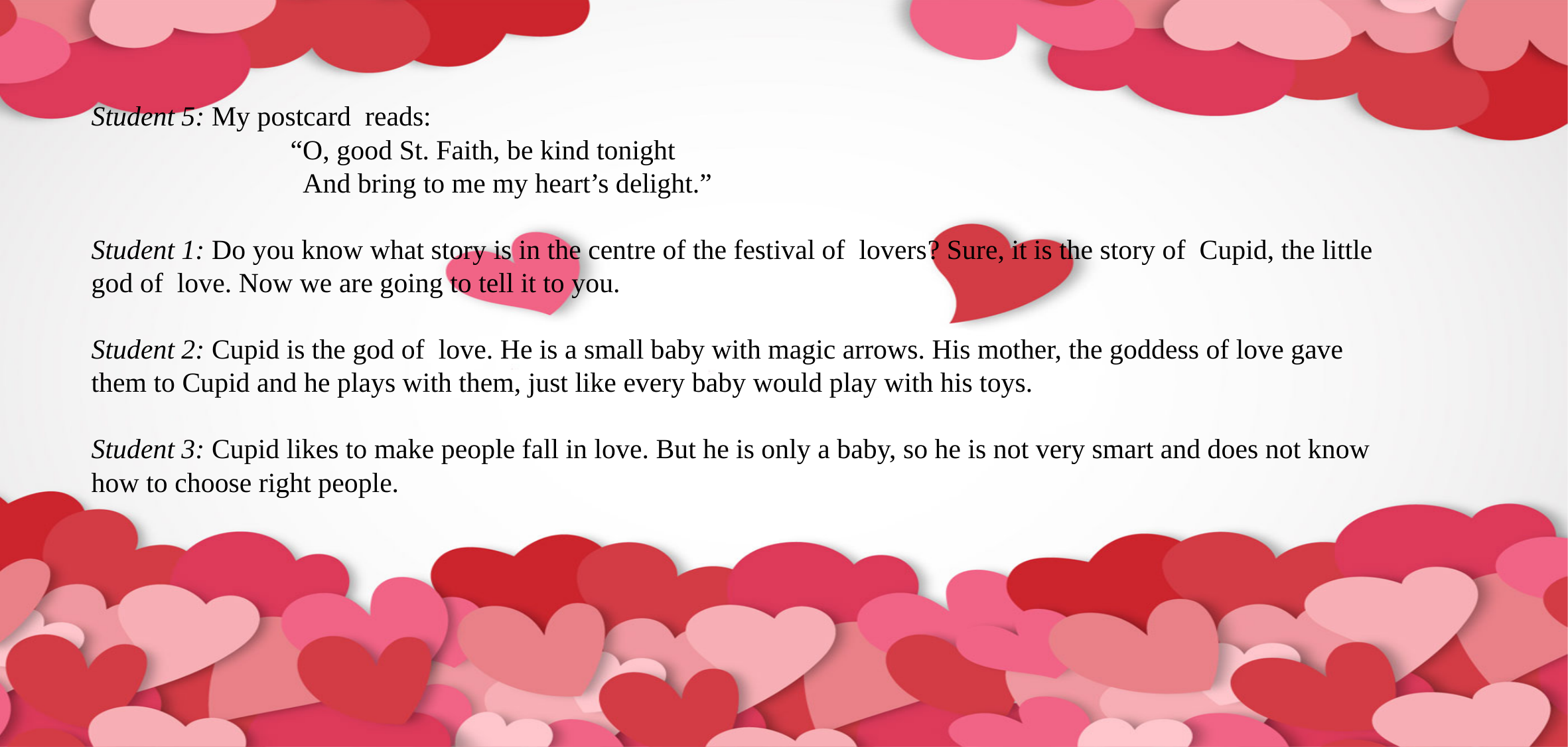

# Student 5: My postcard  reads: “O, good St. Faith, be kind tonight And bring to me my heart’s delight.” Student 1: Do you know what story is in the centre of the festival of  lovers? Sure, it is the story of  Cupid, the little god of  love. Now we are going to tell it to you. Student 2: Cupid is the god of  love. He is a small baby with magic arrows. His mother, the goddess of love gave them to Cupid and he plays with them, just like every baby would play with his toys. Student 3: Cupid likes to make people fall in love. But he is only a baby, so he is not very smart and does not know how to choose right people.